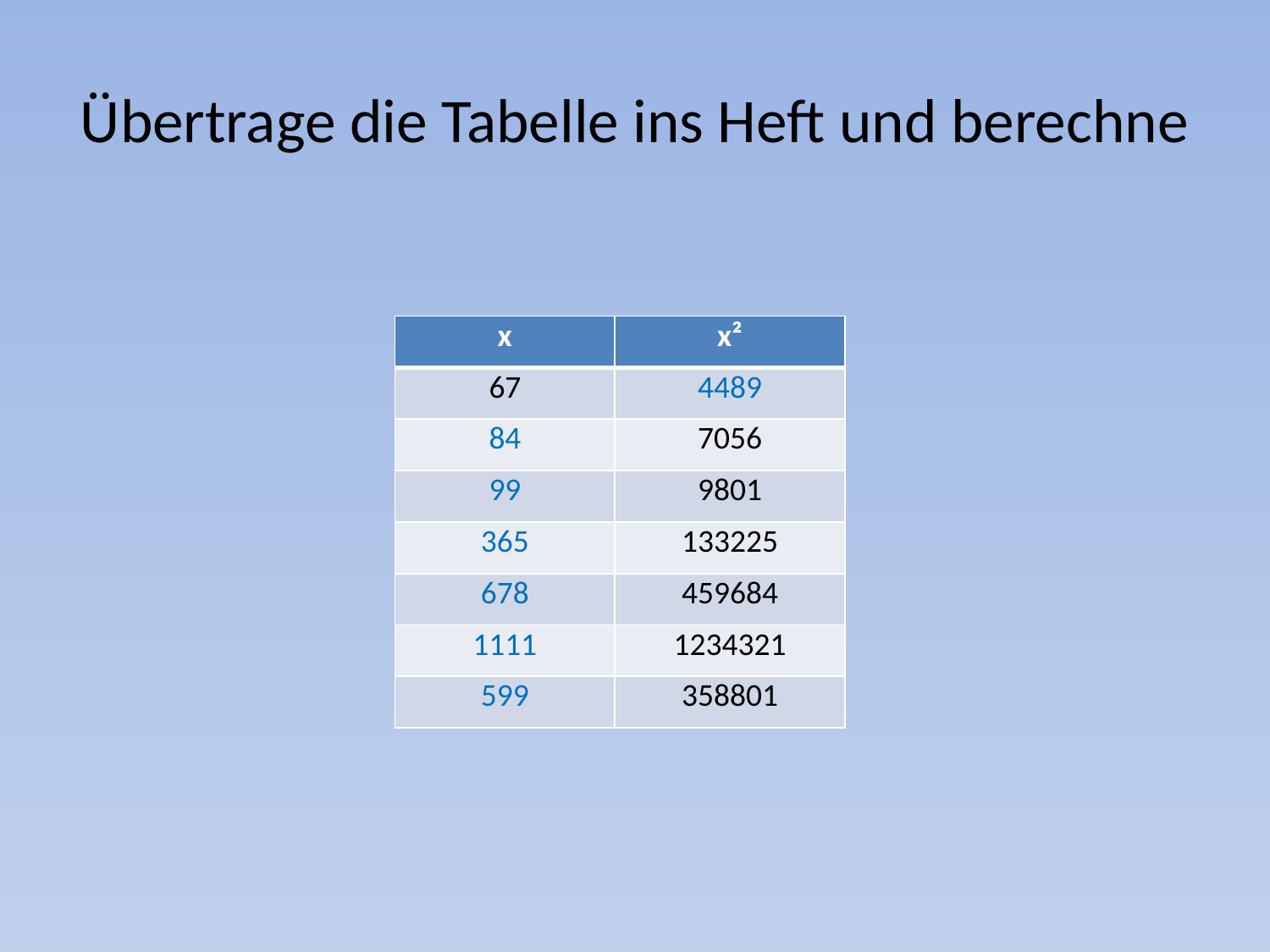

# Übertrage die Tabelle ins Heft und berechne
| x | x² |
| --- | --- |
| 67 | 4489 |
| 84 | 7056 |
| 99 | 9801 |
| 365 | 133225 |
| 678 | 459684 |
| 1111 | 1234321 |
| 599 | 358801 |